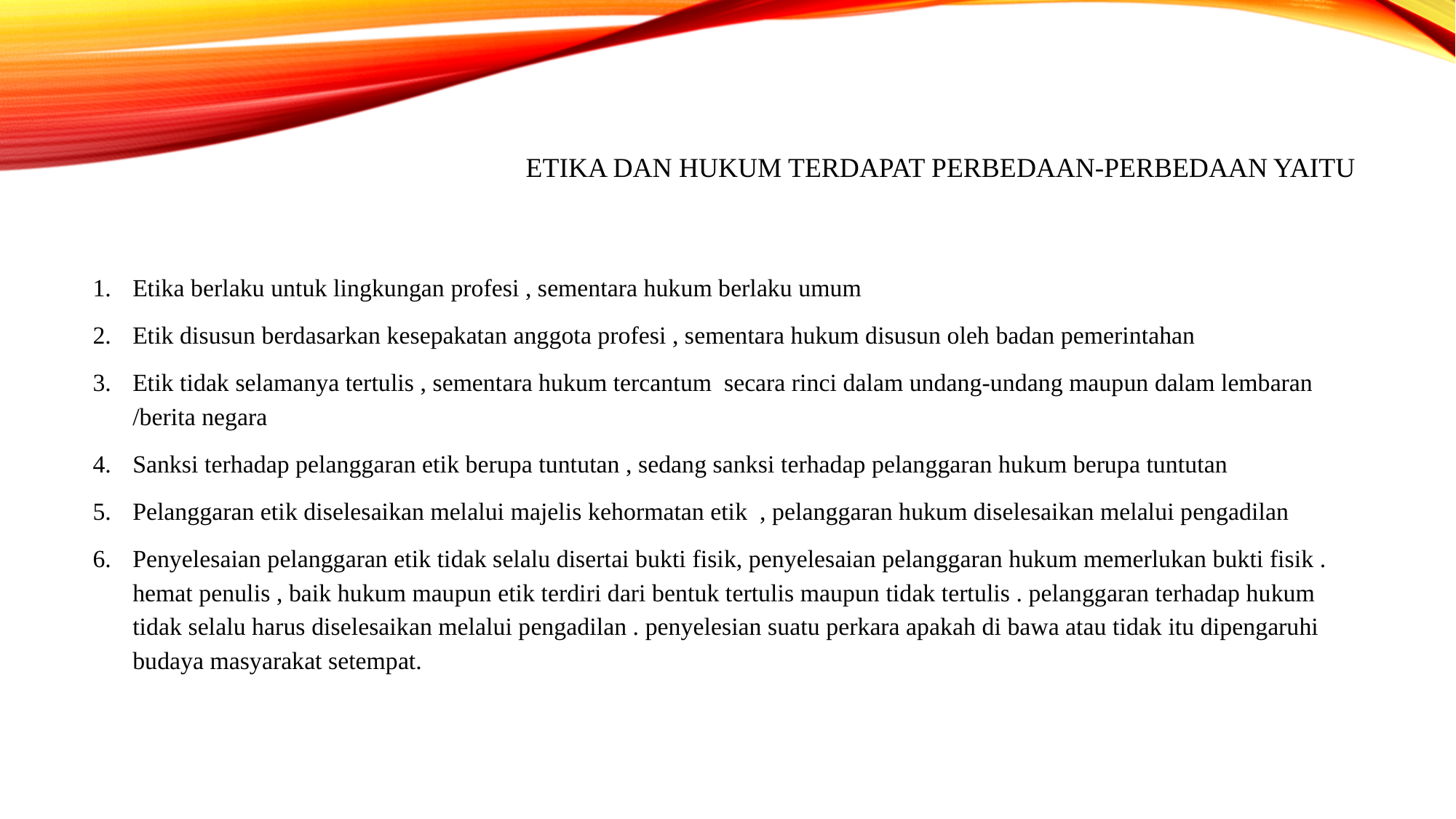

# etika dan hukum terdapat perbedaan-perbedaan yaitu
Etika berlaku untuk lingkungan profesi , sementara hukum berlaku umum
Etik disusun berdasarkan kesepakatan anggota profesi , sementara hukum disusun oleh badan pemerintahan
Etik tidak selamanya tertulis , sementara hukum tercantum  secara rinci dalam undang-undang maupun dalam lembaran /berita negara
Sanksi terhadap pelanggaran etik berupa tuntutan , sedang sanksi terhadap pelanggaran hukum berupa tuntutan
Pelanggaran etik diselesaikan melalui majelis kehormatan etik  , pelanggaran hukum diselesaikan melalui pengadilan
Penyelesaian pelanggaran etik tidak selalu disertai bukti fisik, penyelesaian pelanggaran hukum memerlukan bukti fisik . hemat penulis , baik hukum maupun etik terdiri dari bentuk tertulis maupun tidak tertulis . pelanggaran terhadap hukum tidak selalu harus diselesaikan melalui pengadilan . penyelesian suatu perkara apakah di bawa atau tidak itu dipengaruhi budaya masyarakat setempat.